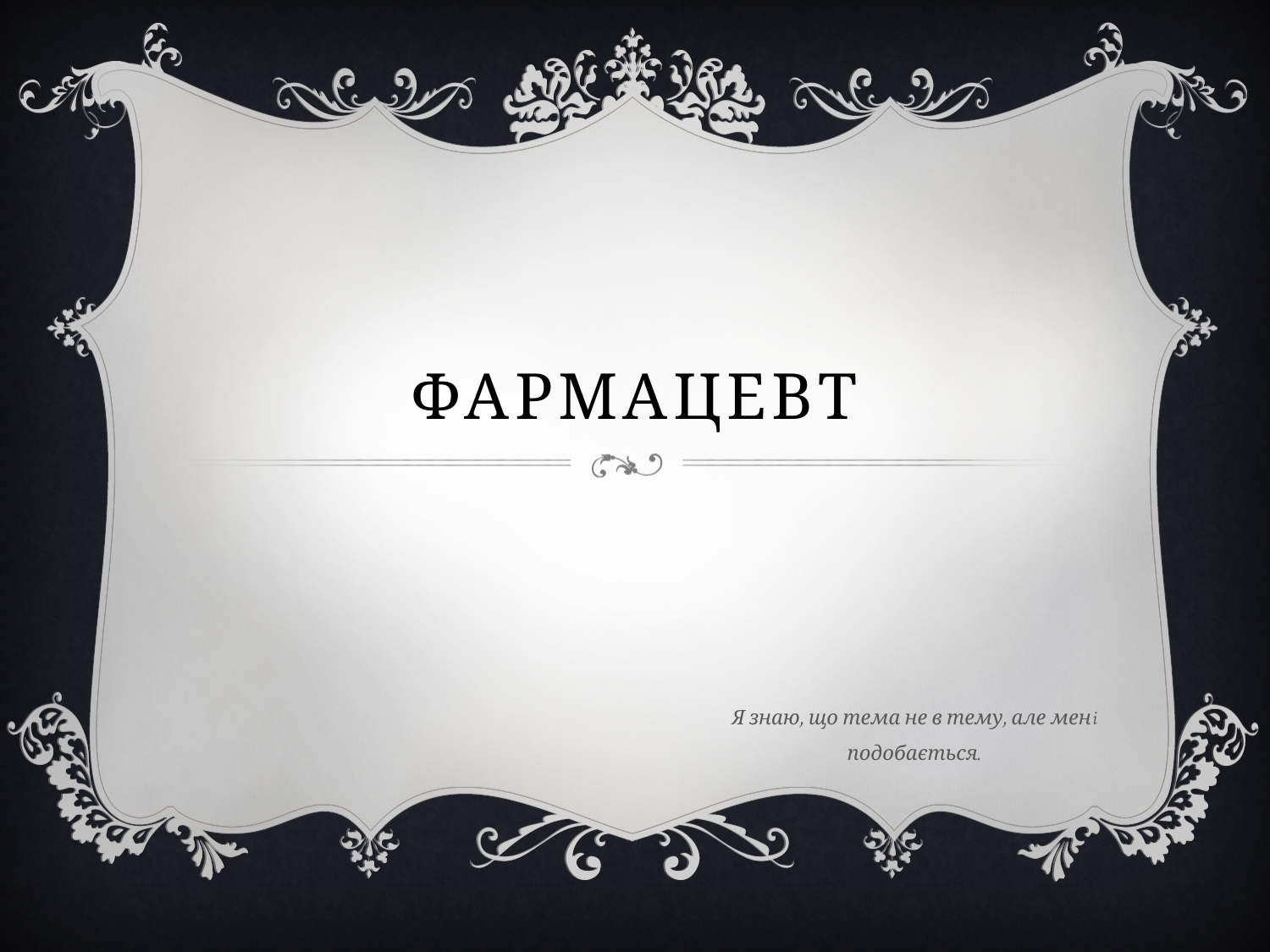

# Фармацевт
Я знаю, що тема не в тему, але менi подобається.